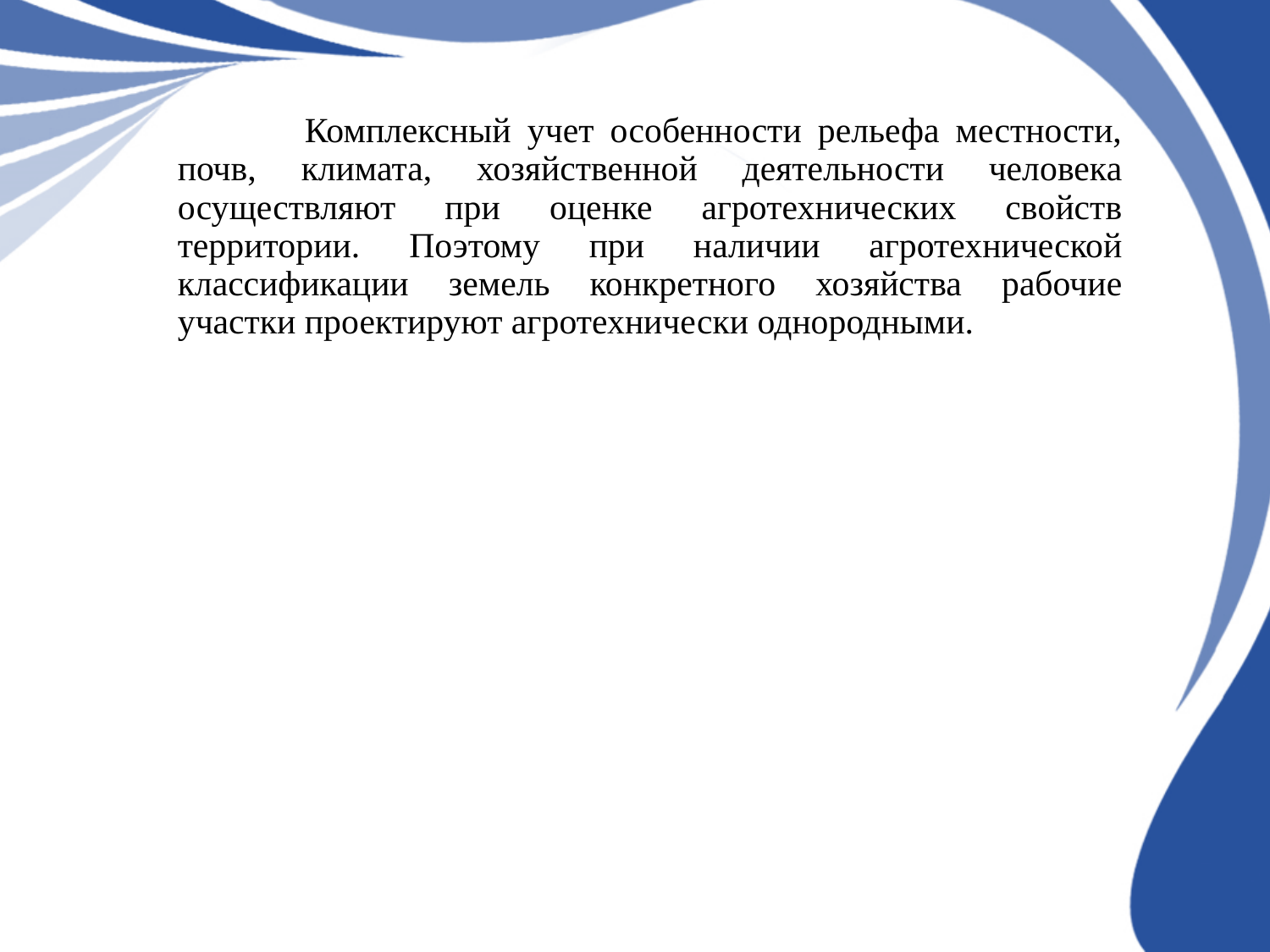

Комплексный учет особенности рельефа местности, почв, климата, хозяйственной деятельности человека осуществляют при оценке агротехнических свойств территории. Поэтому при наличии агротехнической классификации земель конкретного хозяйства рабочие участки проектируют агротехнически однородными.